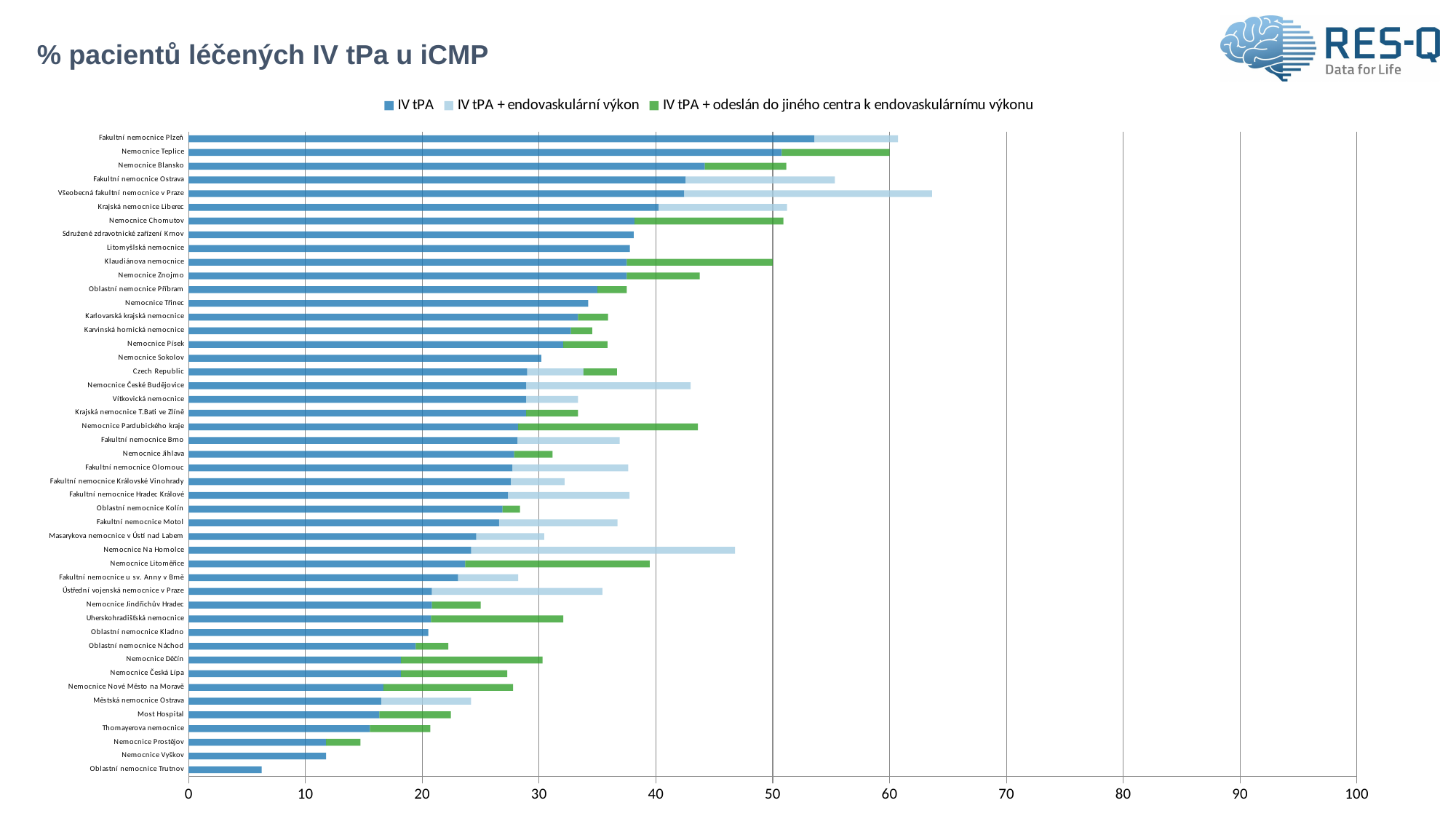

# % pacientů léčených IV tPa u iCMP

### Chart

| Category | IV tPA | IV tPA + endovaskulární výkon | IV tPA + odeslán do jiného centra k endovaskulárnímu výkonu |
|---|---|---|---|
| Oblastní nemocnice Trutnov | 6.25 | 0.0 | 0.0 |
| Nemocnice Vyškov | 11.764706 | 0.0 | 0.0 |
| Nemocnice Prostějov | 11.764706 | 0.0 | 2.941176 |
| Thomayerova nemocnice | 15.517241 | 0.0 | 5.172414 |
| Most Hospital | 16.326531 | 0.0 | 6.122449 |
| Městská nemocnice Ostrava | 16.483516 | 7.692308 | 0.0 |
| Nemocnice Nové Město na Moravě | 16.666667 | 0.0 | 11.111111 |
| Nemocnice Česká Lípa | 18.181818 | 0.0 | 9.090909 |
| Nemocnice Děčín | 18.181818 | 0.0 | 12.121212 |
| Oblastní nemocnice Náchod | 19.444444 | 0.0 | 2.777778 |
| Oblastní nemocnice Kladno | 20.512821 | 0.0 | 0.0 |
| Uherskohradišťská nemocnice | 20.754717 | 0.0 | 11.320755 |
| Nemocnice Jindřichův Hradec | 20.833333 | 0.0 | 4.166667 |
| Ústřední vojenská nemocnice v Praze | 20.833333 | 14.583333 | 0.0 |
| Fakultní nemocnice u sv. Anny v Brně | 23.076923 | 5.128205 | 0.0 |
| Nemocnice Litoměřice | 23.684211 | 0.0 | 15.789474 |
| Nemocnice Na Homolce | 24.193548 | 22.580645 | 0.0 |
| Masarykova nemocnice v Ústí nad Labem | 24.637681 | 5.797101 | 0.0 |
| Fakultní nemocnice Motol | 26.582278 | 10.126582 | 0.0 |
| Oblastní nemocnice Kolín | 26.865672 | 0.0 | 1.492537 |
| Fakultní nemocnice Hradec Králové | 27.358491 | 10.377358 | 0.0 |
| Fakultní nemocnice Královské Vinohrady | 27.586207 | 4.597701 | 0.0 |
| Fakultní nemocnice Olomouc | 27.722772 | 9.90099 | 0.0 |
| Nemocnice Jihlava | 27.868852 | 0.0 | 3.278689 |
| Fakultní nemocnice Brno | 28.15534 | 8.737864 | 0.0 |
| Nemocnice Pardubického kraje | 28.205128 | 0.0 | 15.384615 |
| Krajská nemocnice T.Bati ve Zlíně | 28.888889 | 0.0 | 4.444444 |
| Vítkovická nemocnice | 28.888889 | 4.444444 | 0.0 |
| Nemocnice České Budějovice | 28.90625 | 14.0625 | 0.0 |
| Czech Republic | 28.992248 | 4.806202 | 2.868217 |
| Nemocnice Sokolov | 30.188679 | 0.0 | 0.0 |
| Nemocnice Písek | 32.075472 | 0.0 | 3.773585 |
| Karvinská hornická nemocnice | 32.727273 | 0.0 | 1.818182 |
| Karlovarská krajská nemocnice | 33.333333 | 0.0 | 2.564103 |
| Nemocnice Třinec | 34.210526 | 0.0 | 0.0 |
| Oblastní nemocnice Příbram | 35.0 | 0.0 | 2.5 |
| Nemocnice Znojmo | 37.5 | 0.0 | 6.25 |
| Klaudiánova nemocnice | 37.5 | 0.0 | 12.5 |
| Litomyšlská nemocnice | 37.777778 | 0.0 | 0.0 |
| Sdružené zdravotnické zařízení Krnov | 38.095238 | 0.0 | 0.0 |
| Nemocnice Chomutov | 38.181818 | 0.0 | 12.727273 |
| Krajská nemocnice Liberec | 40.243902 | 10.97561 | 0.0 |
| Všeobecná fakultní nemocnice v Praze | 42.424242 | 21.212121 | 0.0 |
| Fakultní nemocnice Ostrava | 42.553191 | 12.765957 | 0.0 |
| Nemocnice Blansko | 44.186047 | 0.0 | 6.976744 |
| Nemocnice Teplice | 50.769231 | 0.0 | 9.230769 |
| Fakultní nemocnice Plzeň | 53.571429 | 7.142857 | 0.0 |